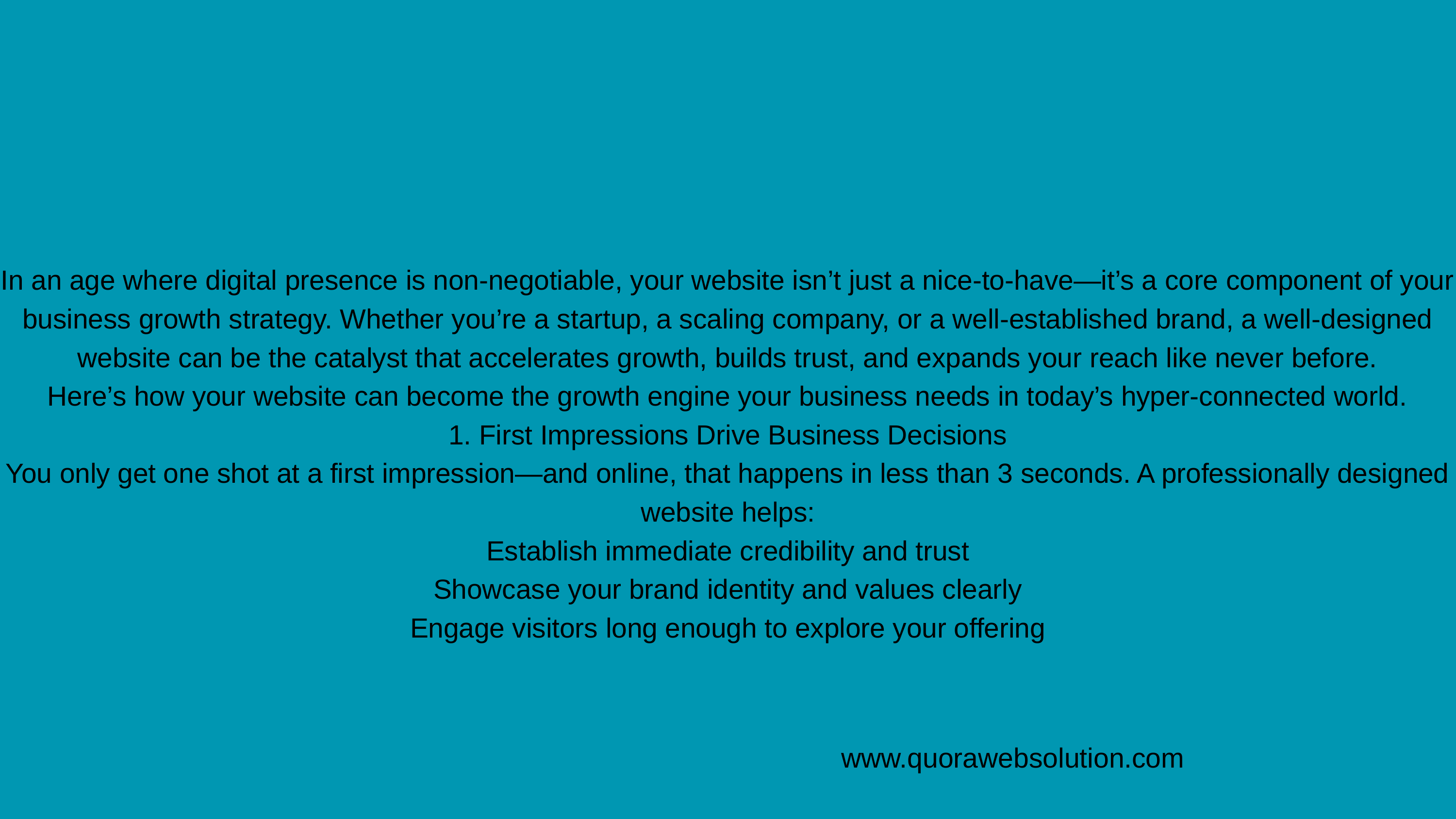

In an age where digital presence is non-negotiable, your website isn’t just a nice-to-have—it’s a core component of your business growth strategy. Whether you’re a startup, a scaling company, or a well-established brand, a well-designed website can be the catalyst that accelerates growth, builds trust, and expands your reach like never before.
Here’s how your website can become the growth engine your business needs in today’s hyper-connected world.
1. First Impressions Drive Business Decisions
You only get one shot at a first impression—and online, that happens in less than 3 seconds. A professionally designed website helps:
Establish immediate credibility and trust
Showcase your brand identity and values clearly
Engage visitors long enough to explore your offering
www.quorawebsolution.com